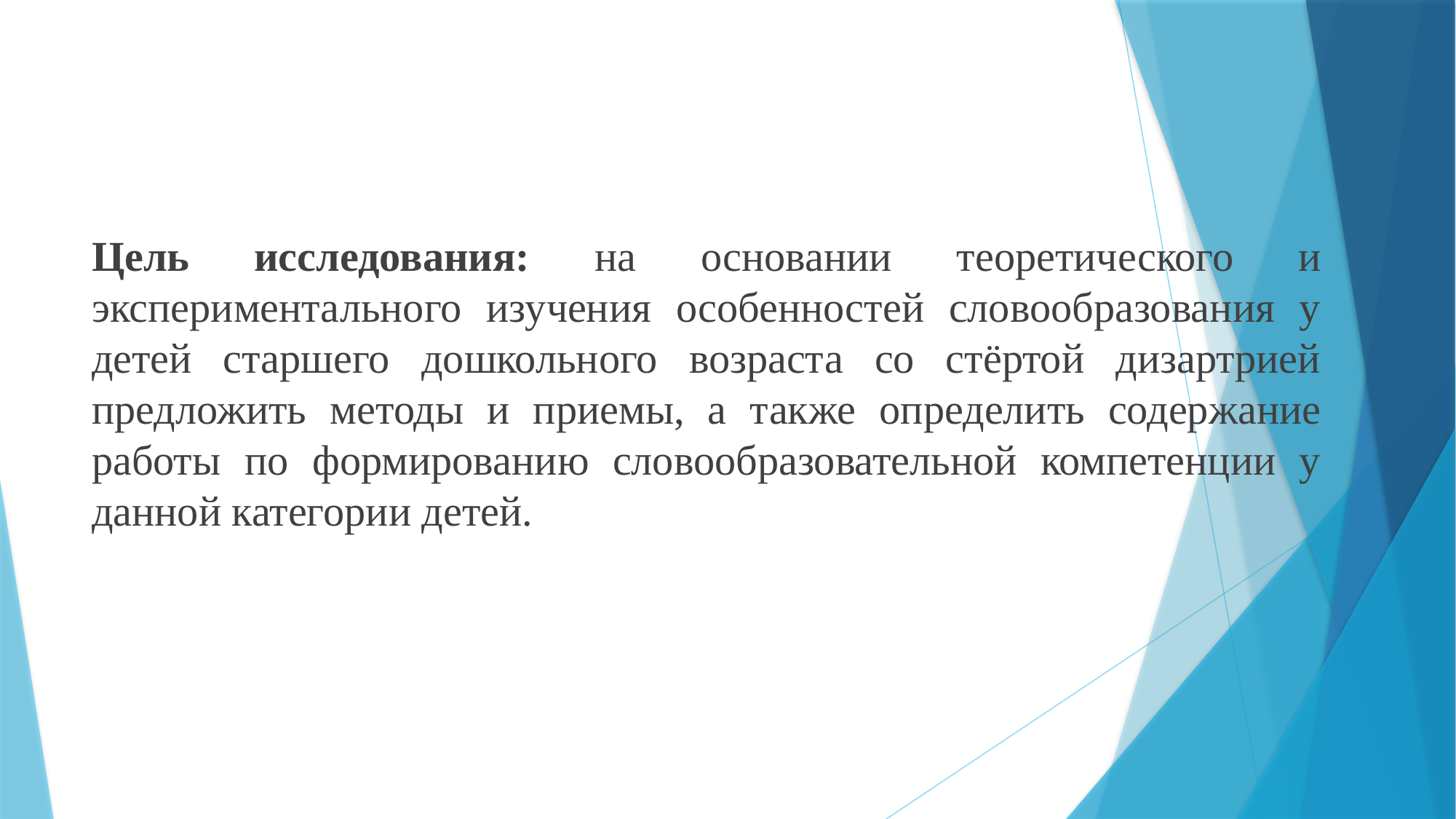

Цель исследования: на основании теоретического и экспериментального изучения особенностей словообразования у детей старшего дошкольного возраста со стёртой дизартрией предложить методы и приемы, а также определить содержание работы по формированию словообразовательной компетенции у данной категории детей.